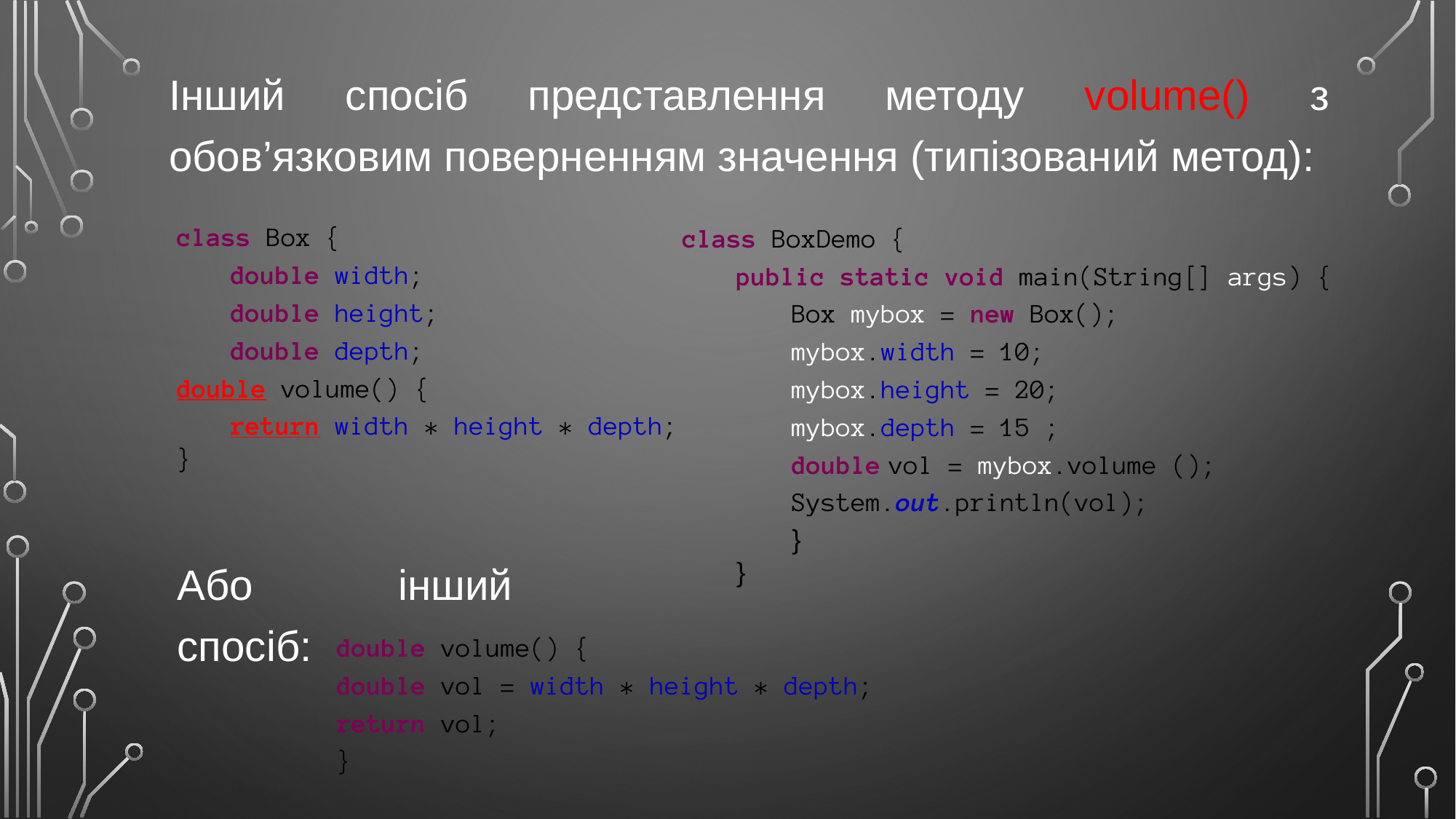

Інший спосіб представлення методу volume() з обов’язковим поверненням значення (типізований метод):
class Вох {
double width;
double height;
double depth;
double volume() {
return width * height * depth;
}
class BoxDemo {
public static void main(String[] args) {
 	Вох mybox = new Вох();
	mybox.width = 10;
	mybox.height = 20;
	mybox.depth = 15 ;
	double vol = mybox.volume ();
	System.out.println(vol);
	}
}

Або інший спосіб:
double volume() {
double vol = width * height * depth;
return vol;
}